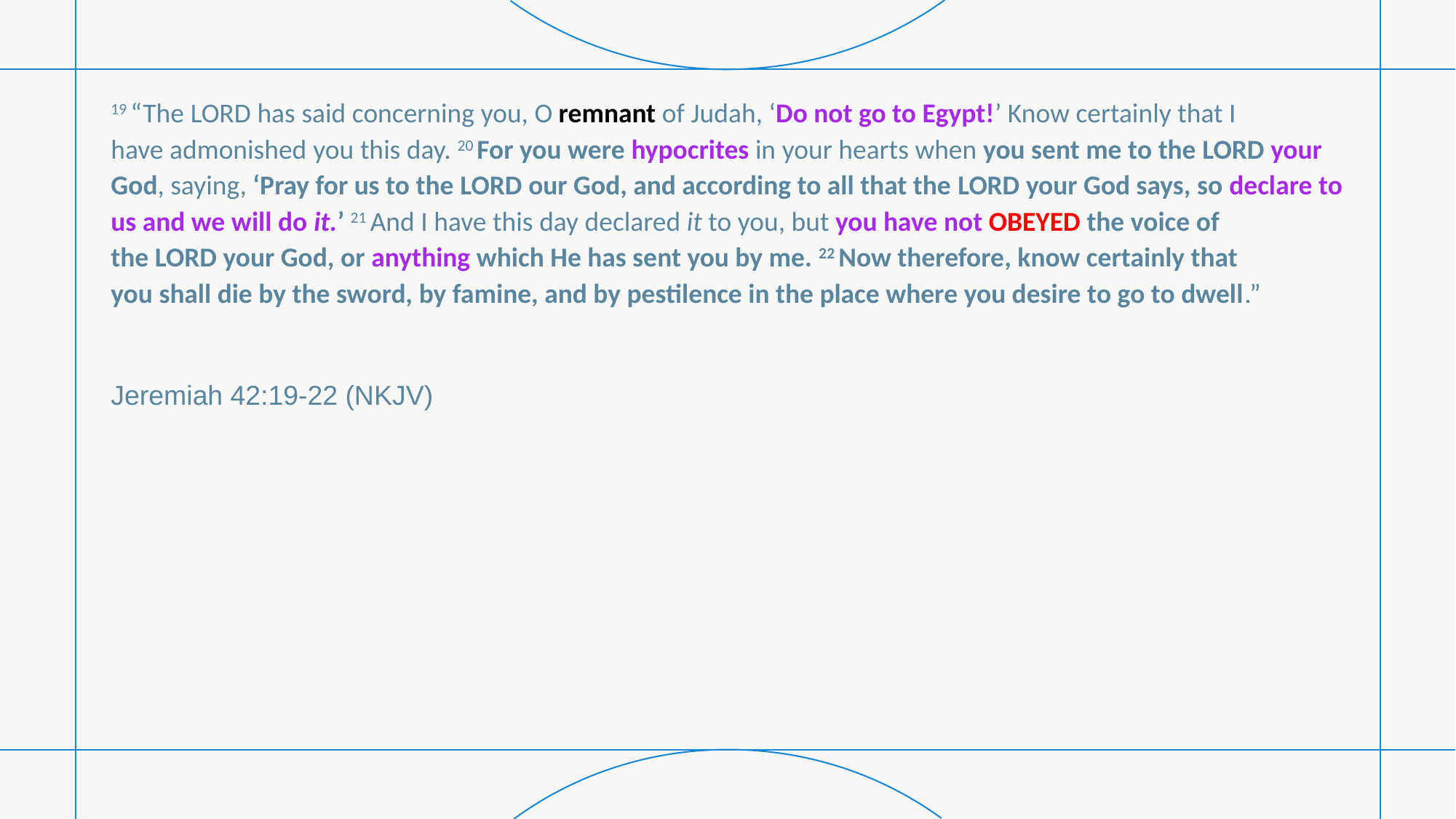

19 “The Lord has said concerning you, O remnant of Judah, ‘Do not go to Egypt!’ Know certainly that I have admonished you this day. 20 For you were hypocrites in your hearts when you sent me to the Lord your God, saying, ‘Pray for us to the Lord our God, and according to all that the Lord your God says, so declare to us and we will do it.’ 21 And I have this day declared it to you, but you have not OBEYED the voice of the Lord your God, or anything which He has sent you by me. 22 Now therefore, know certainly that you shall die by the sword, by famine, and by pestilence in the place where you desire to go to dwell.”

Jeremiah 42:19-22 (NKJV)